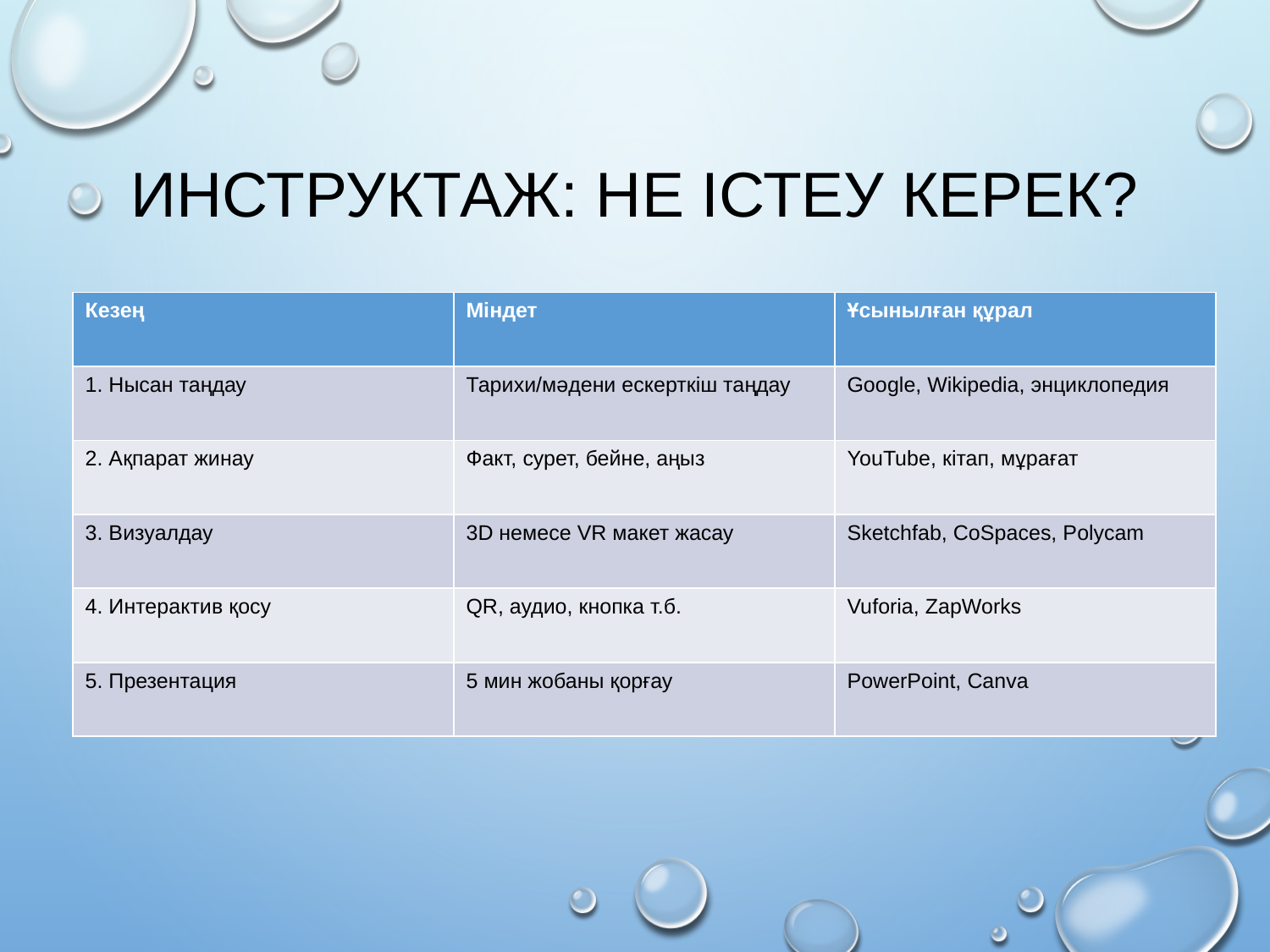

# Инструктаж: не істеу керек?
| Кезең | Міндет | Ұсынылған құрал |
| --- | --- | --- |
| 1. Нысан таңдау | Тарихи/мәдени ескерткіш таңдау | Google, Wikipedia, энциклопедия |
| 2. Ақпарат жинау | Факт, сурет, бейне, аңыз | YouTube, кітап, мұрағат |
| 3. Визуалдау | 3D немесе VR макет жасау | Sketchfab, CoSpaces, Polycam |
| 4. Интерактив қосу | QR, аудио, кнопка т.б. | Vuforia, ZapWorks |
| 5. Презентация | 5 мин жобаны қорғау | PowerPoint, Canva |